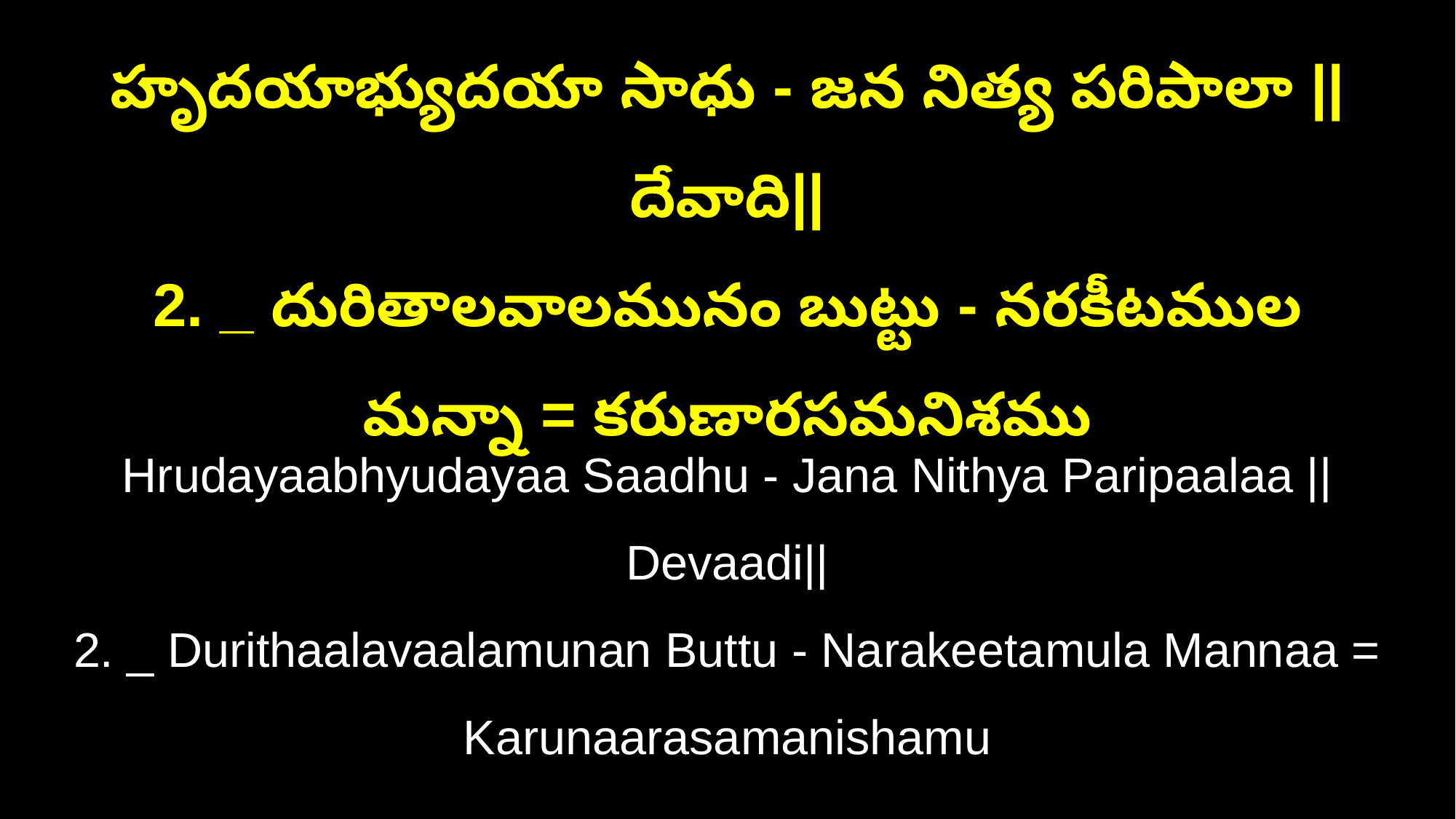

హృదయాభ్యుదయా సాధు - జన నిత్య పరిపాలా ||దేవాది||
2. _ దురితాలవాలమునం బుట్టు - నరకీటముల మన్నా = కరుణారసమనిశము
Hrudayaabhyudayaa Saadhu - Jana Nithya Paripaalaa ||Devaadi||
2. _ Durithaalavaalamunan Buttu - Narakeetamula Mannaa = Karunaarasamanishamu